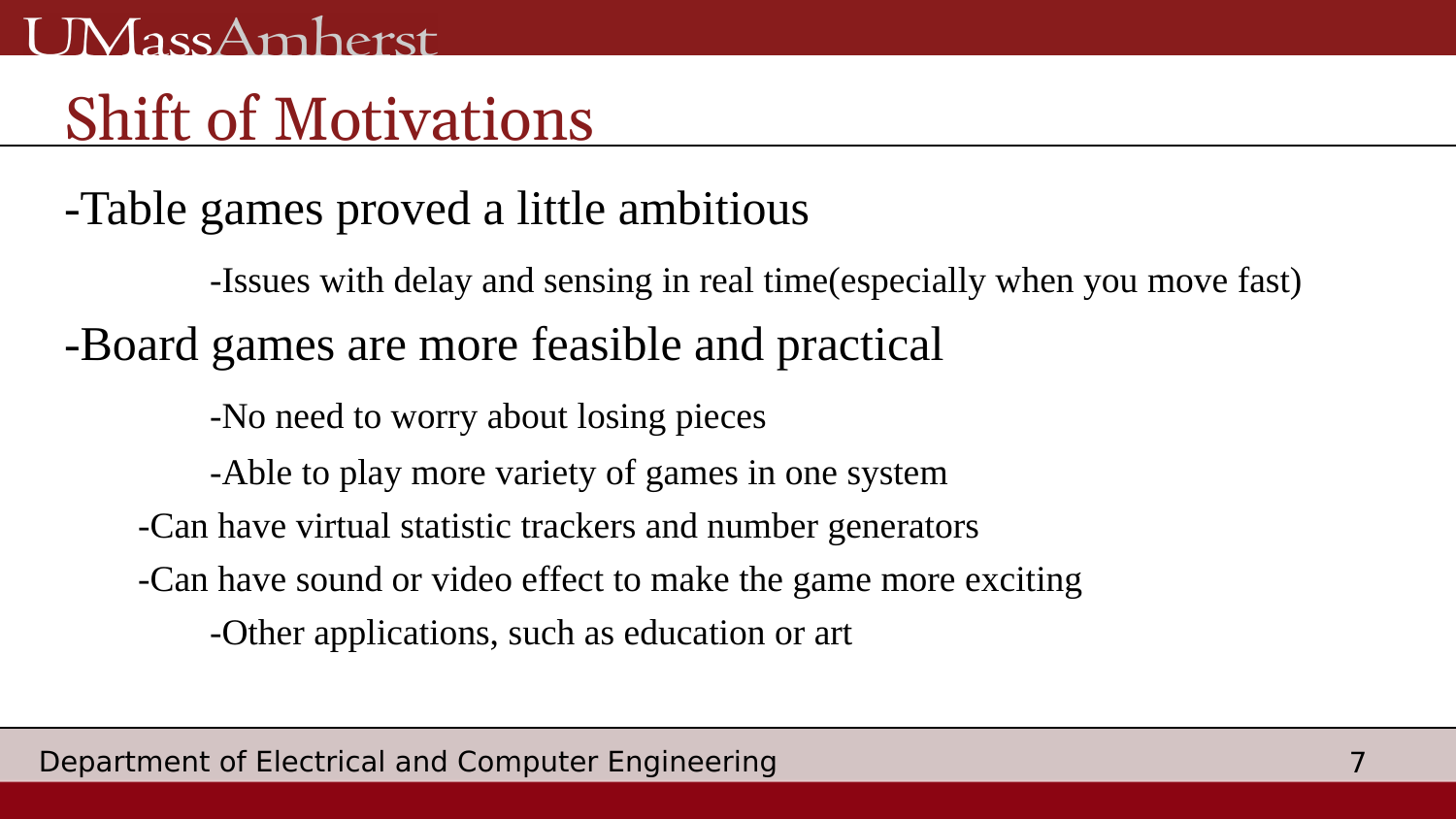

# Shift of Motivations
-Table games proved a little ambitious
	-Issues with delay and sensing in real time(especially when you move fast)
-Board games are more feasible and practical
	-No need to worry about losing pieces
	-Able to play more variety of games in one system
        -Can have virtual statistic trackers and number generators
        -Can have sound or video effect to make the game more exciting
	-Other applications, such as education or art